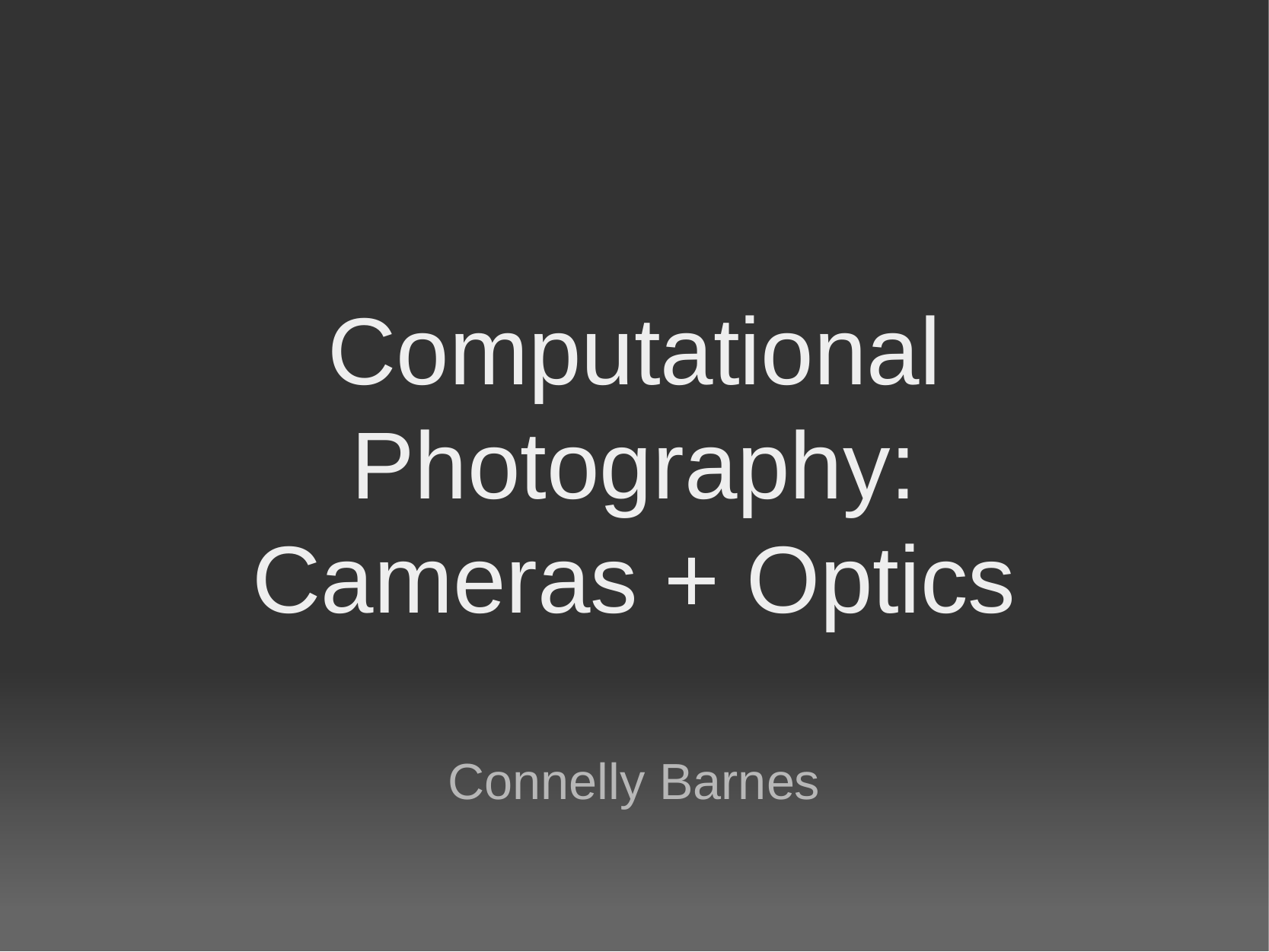

# Computational Photography: Cameras + Optics

Connelly Barnes